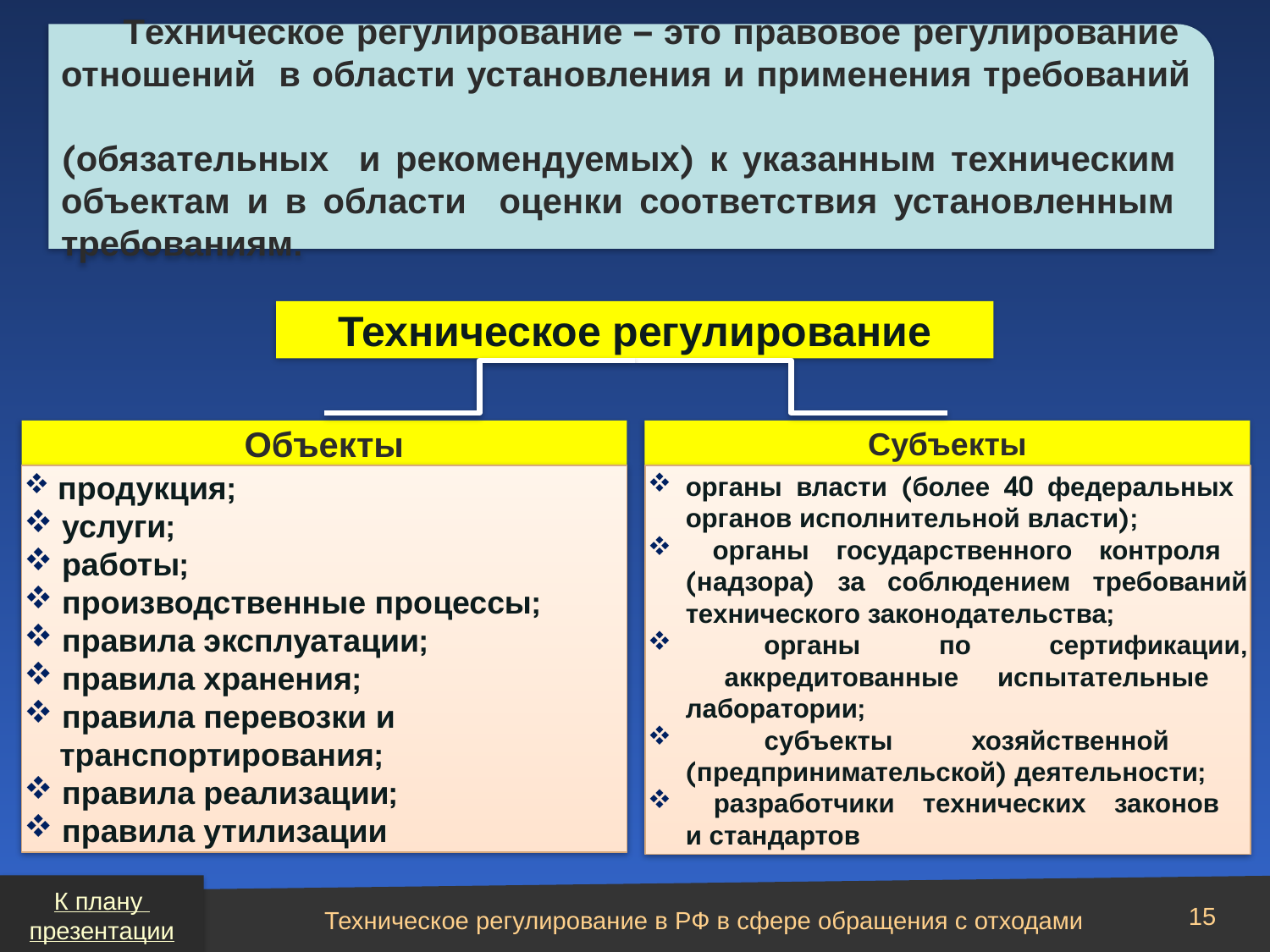

Техническое регулирование – это правовое регулирование
отношений  в области установления и применения требований
(обязательных  и рекомендуемых) к указанным техническим
объектам и в области  оценки соответствия установленным
требованиям.
Техническое регулирование
Объекты
Субъекты
 продукция;
 услуги;
 работы;
 производственные процессы;
 правила эксплуатации;
 правила хранения;
 правила перевозки и
    транспортирования;
 правила реализации;
 правила утилизации
органы власти (более 40 федеральных
органов исполнительной власти);
 органы государственного контроля
(надзора) за соблюдением требований
технического законодательства;
 органы по сертификации,
 аккредитованные испытательные
лаборатории;
 субъекты хозяйственной
(предпринимательской) деятельности;
 разработчики технических законов
и стандартов
К плану
презентации
Техническое регулирование в РФ в сфере обращения с отходами
15